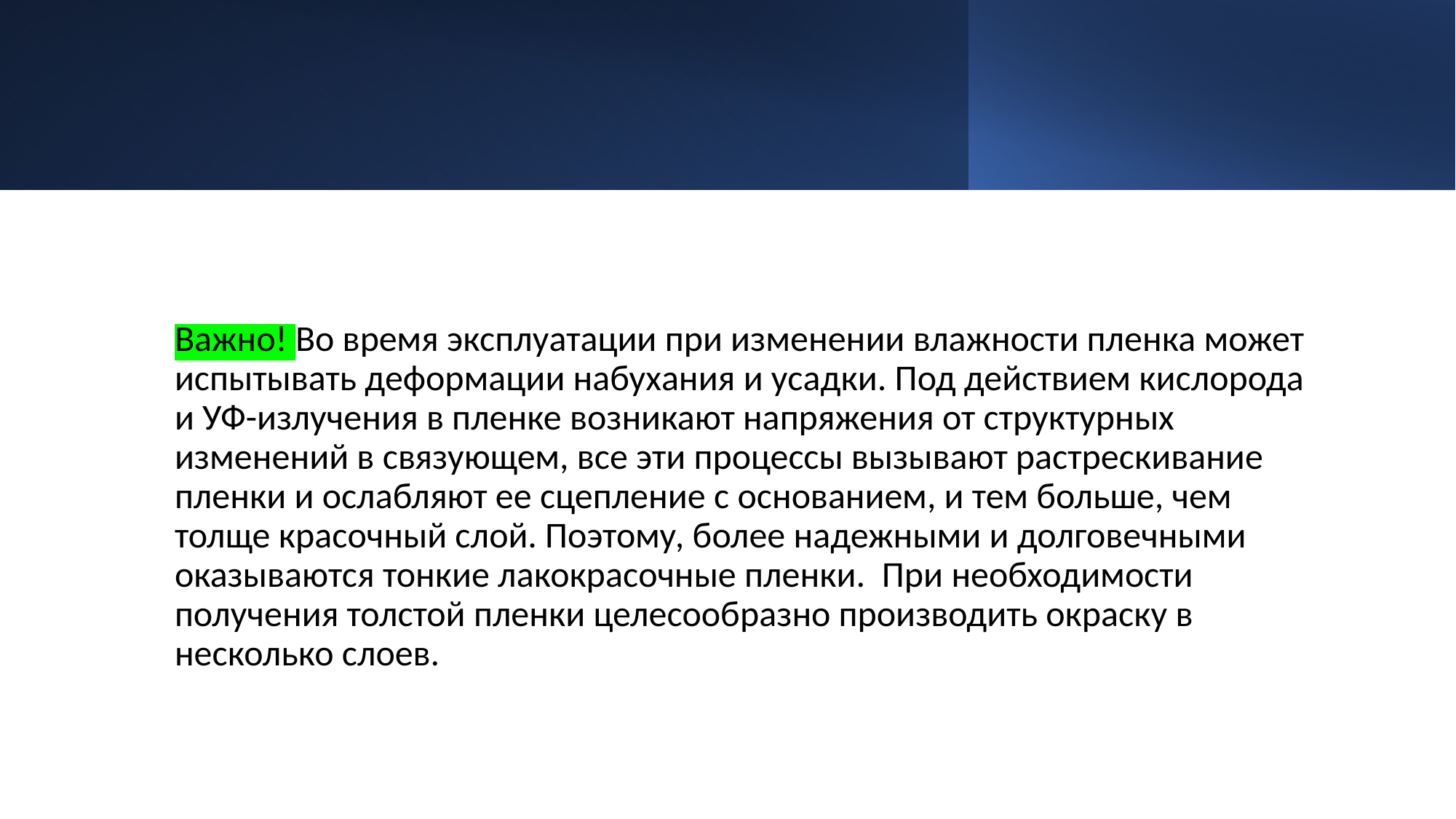

Важно! Во время эксплуатации при изменении влажности пленка может испытывать деформации набухания и усадки. Под действием кислорода и УФ-излучения в пленке возникают напряжения от структурных изменений в связующем, все эти процессы вызывают растрескивание пленки и ослабляют ее сцепление с основанием, и тем больше, чем толще красочный слой. Поэтому, более надежными и долговечными оказываются тонкие лакокрасочные пленки.  При необходимости получения толстой пленки целесообразно производить окраску в несколько слоев.